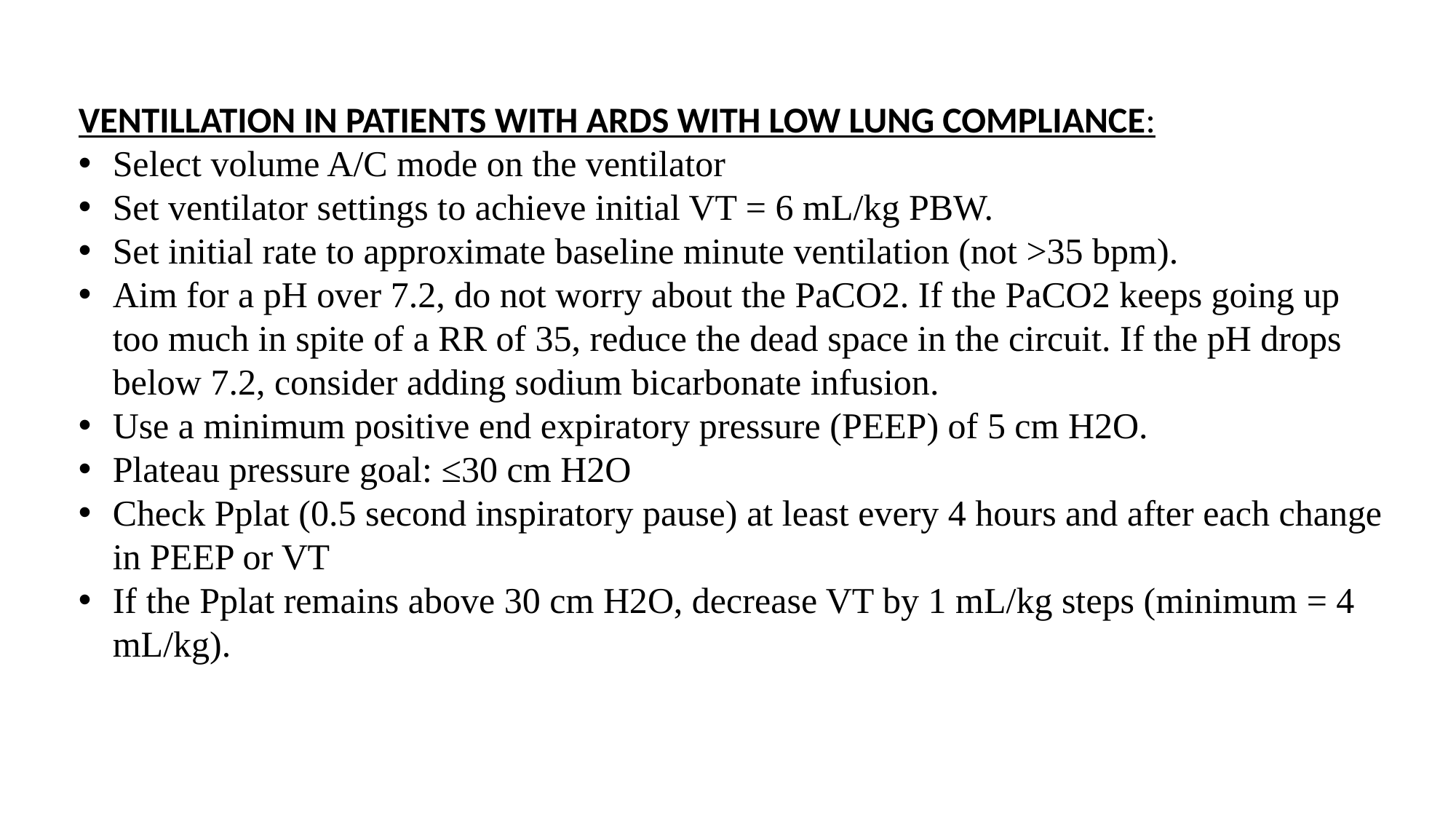

VENTILLATION IN PATIENTS WITH ARDS WITH LOW LUNG COMPLIANCE:
Select volume A/C mode on the ventilator
Set ventilator settings to achieve initial VT = 6 mL/kg PBW.
Set initial rate to approximate baseline minute ventilation (not >35 bpm).
Aim for a pH over 7.2, do not worry about the PaCO2. If the PaCO2 keeps going up too much in spite of a RR of 35, reduce the dead space in the circuit. If the pH drops below 7.2, consider adding sodium bicarbonate infusion.
Use a minimum positive end expiratory pressure (PEEP) of 5 cm H2O.
Plateau pressure goal: ≤30 cm H2O
Check Pplat (0.5 second inspiratory pause) at least every 4 hours and after each change in PEEP or VT
If the Pplat remains above 30 cm H2O, decrease VT by 1 mL/kg steps (minimum = 4 mL/kg).